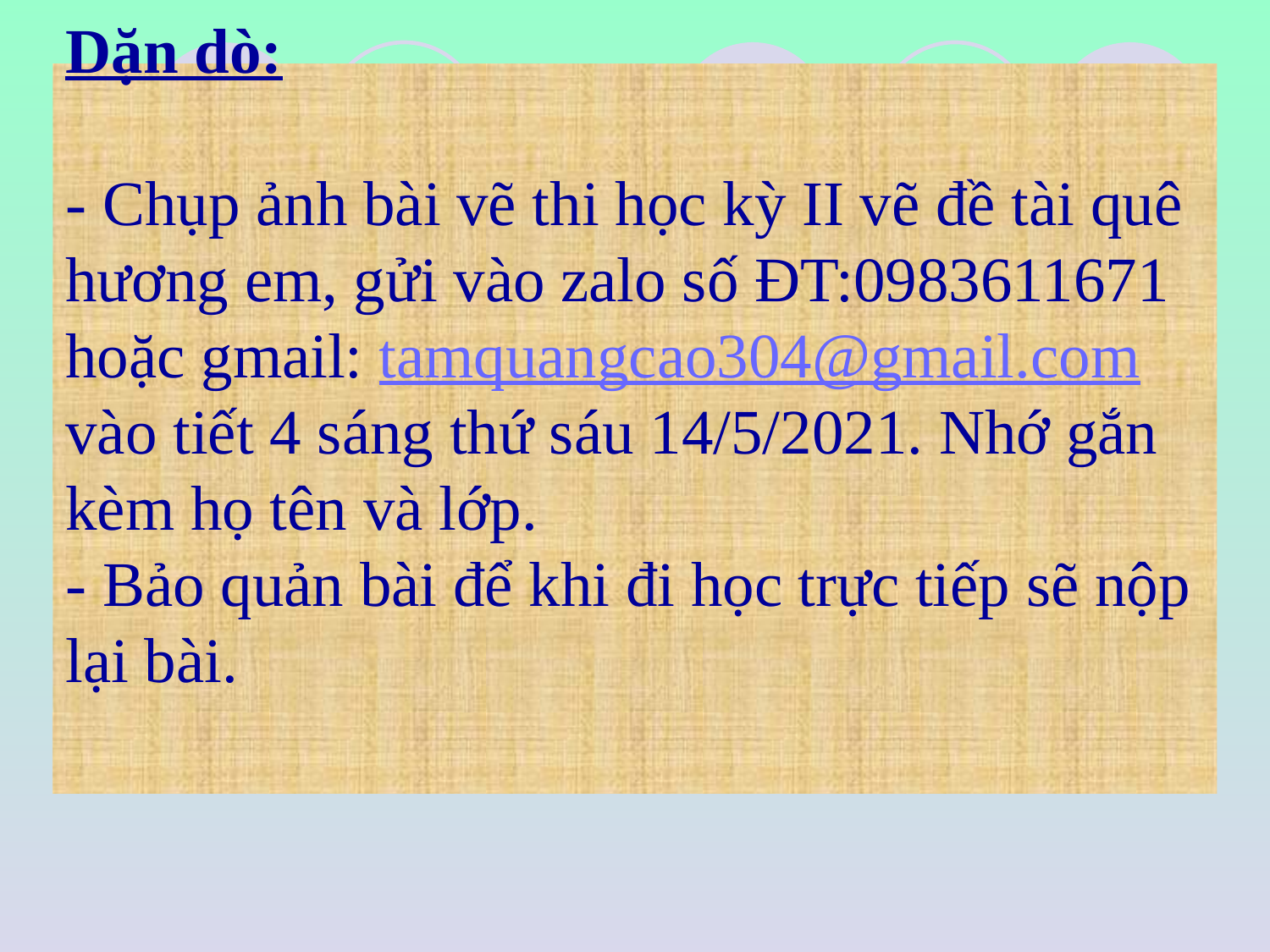

# Dặn dò: - Chụp ảnh bài vẽ thi học kỳ II vẽ đề tài quê hương em, gửi vào zalo số ĐT:0983611671 hoặc gmail: tamquangcao304@gmail.com vào tiết 4 sáng thứ sáu 14/5/2021. Nhớ gắn kèm họ tên và lớp. - Bảo quản bài để khi đi học trực tiếp sẽ nộp lại bài.